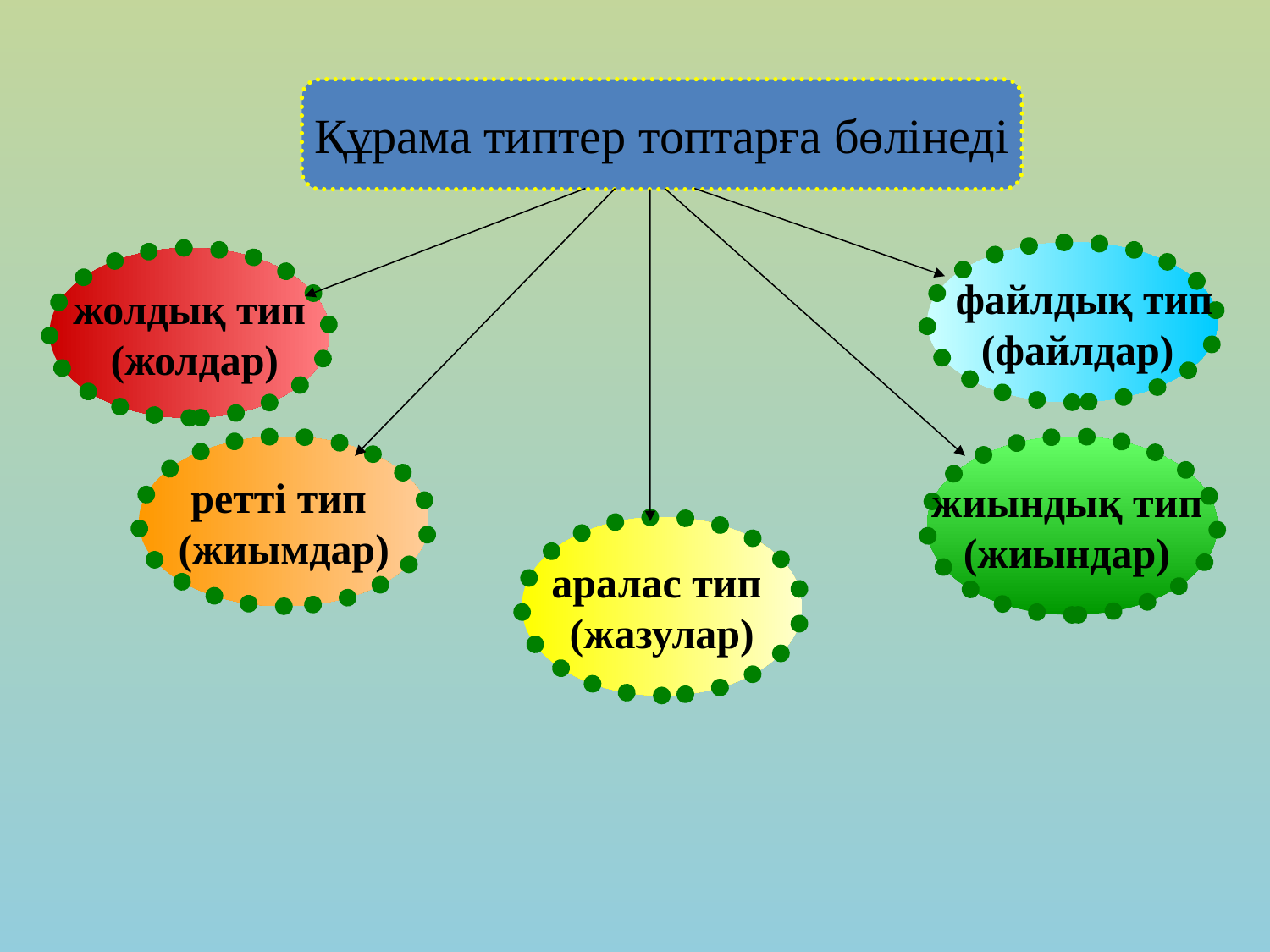

Құрама типтер топтарға бөлінеді

  файлдық тип
 (файлдар)

жолдық тип
 (жолдар)
ретті тип
(жиымдар)
жиындық тип
(жиындар)
аралас тип
(жазулар)